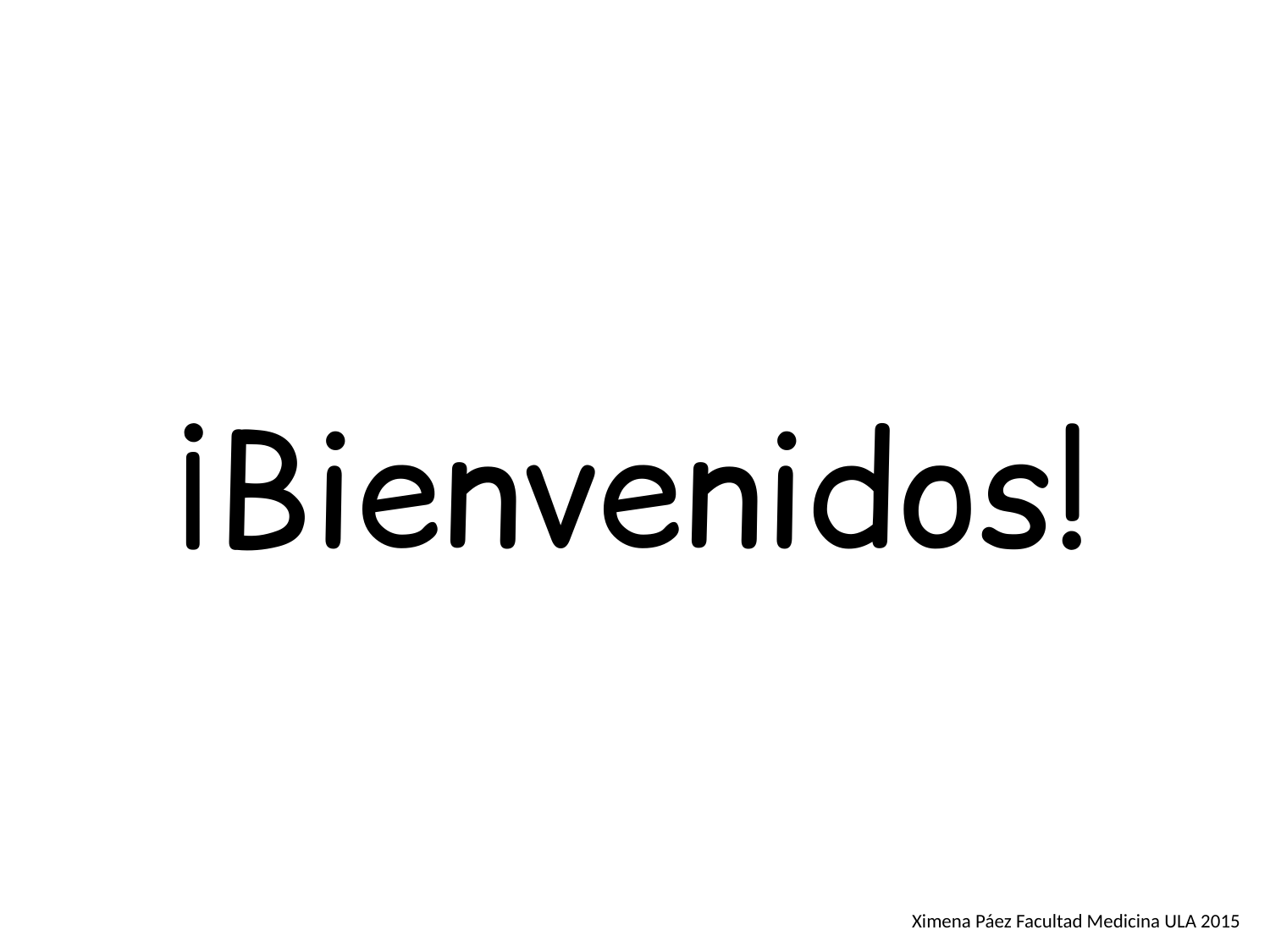

¡Bienvenidos!
Ximena Páez Facultad Medicina ULA 2015